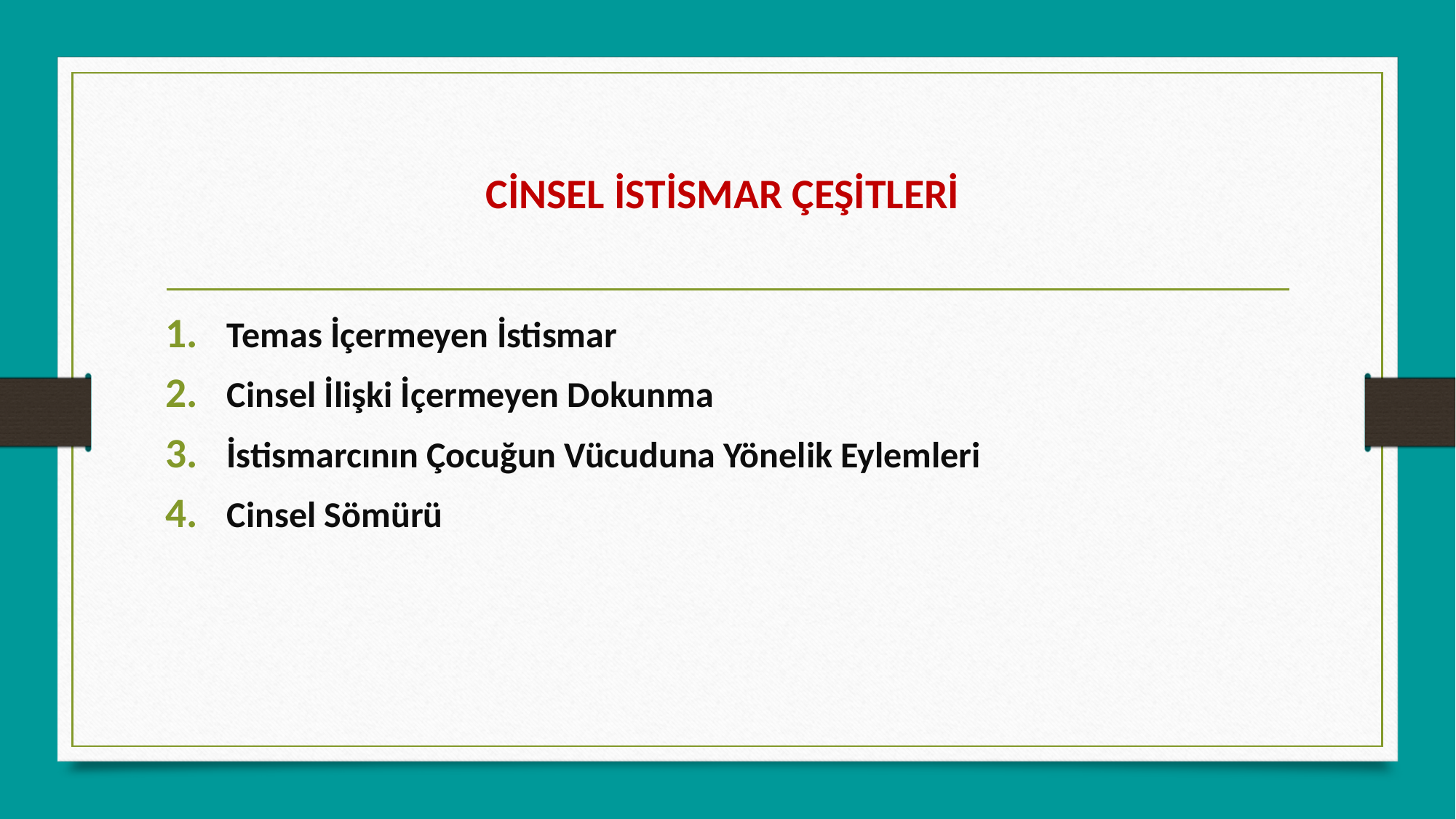

# CİNSEL İSTİSMAR ÇEŞİTLERİ
Temas İçermeyen İstismar
Cinsel İlişki İçermeyen Dokunma
İstismarcının Çocuğun Vücuduna Yönelik Eylemleri
Cinsel Sömürü